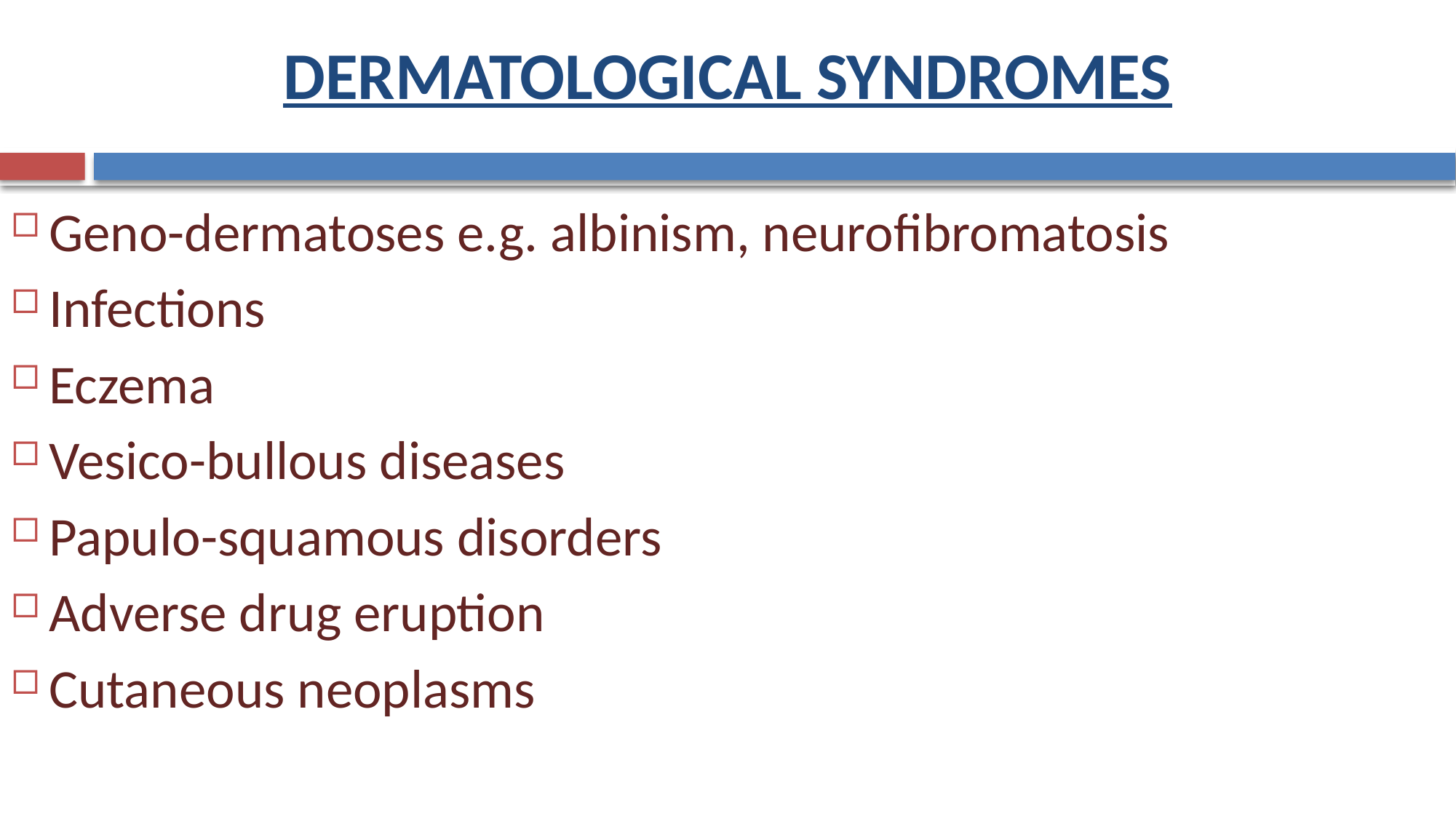

# DERMATOLOGICAL SYNDROMES
Geno-dermatoses e.g. albinism, neurofibromatosis
Infections
Eczema
Vesico-bullous diseases
Papulo-squamous disorders
Adverse drug eruption
Cutaneous neoplasms